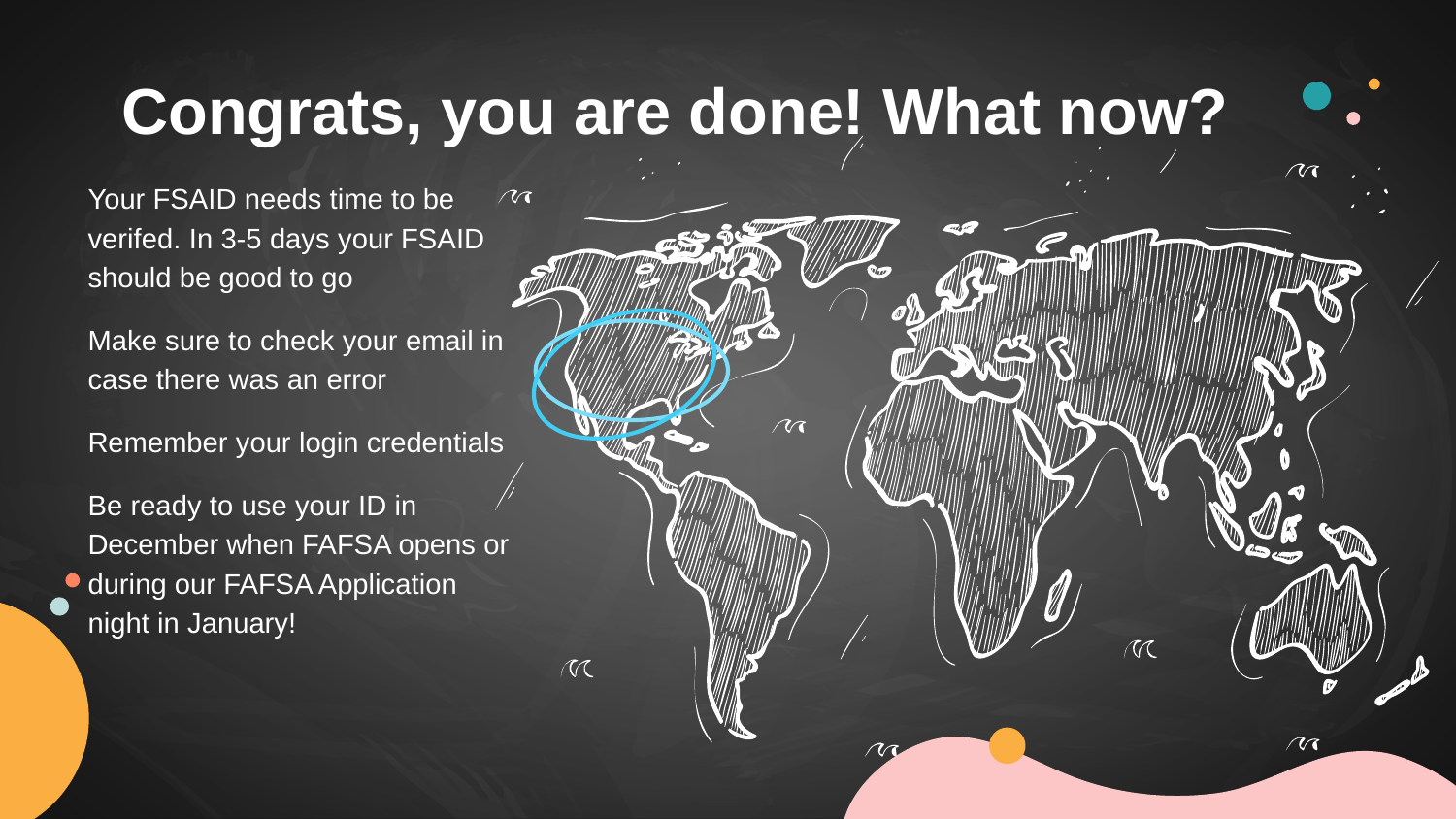

# Congrats, you are done! What now?

Your FSAID needs time to be verifed. In 3-5 days your FSAID should be good to go
Make sure to check your email in case there was an error
Remember your login credentials
Be ready to use your ID in December when FAFSA opens or during our FAFSA Application night in January!